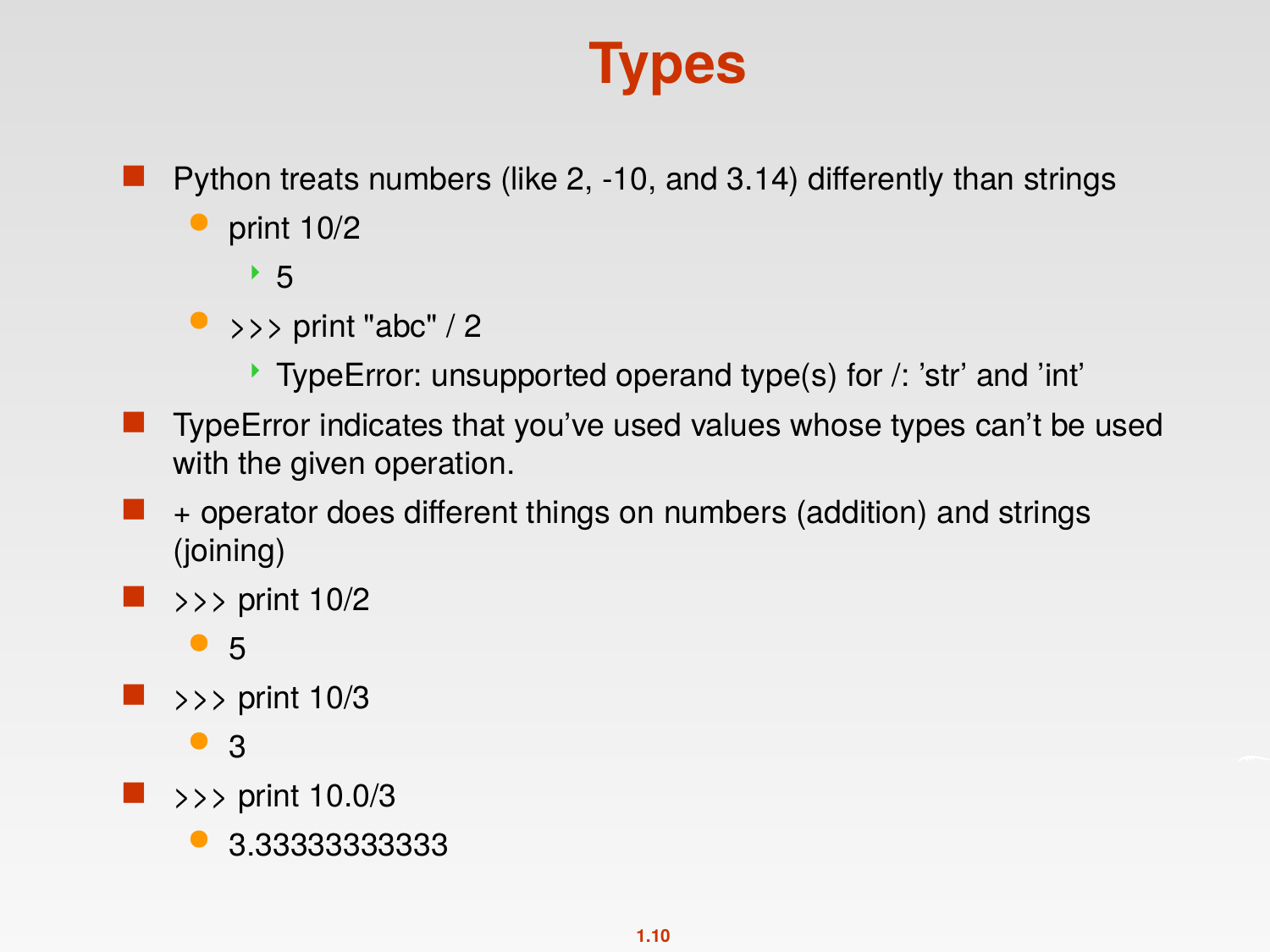

# Types
Python treats numbers (like 2, -10, and 3.14) diﬀerently than strings
print 10/2
5
>>> print "abc" / 2
TypeError: unsupported operand type(s) for /: ’str’ and ’int’
TypeError indicates that you’ve used values whose types can’t be used with the given operation.
+ operator does diﬀerent things on numbers (addition) and strings (joining)
>>> print 10/2
5
>>> print 10/3
3
>>> print 10.0/3
3.33333333333